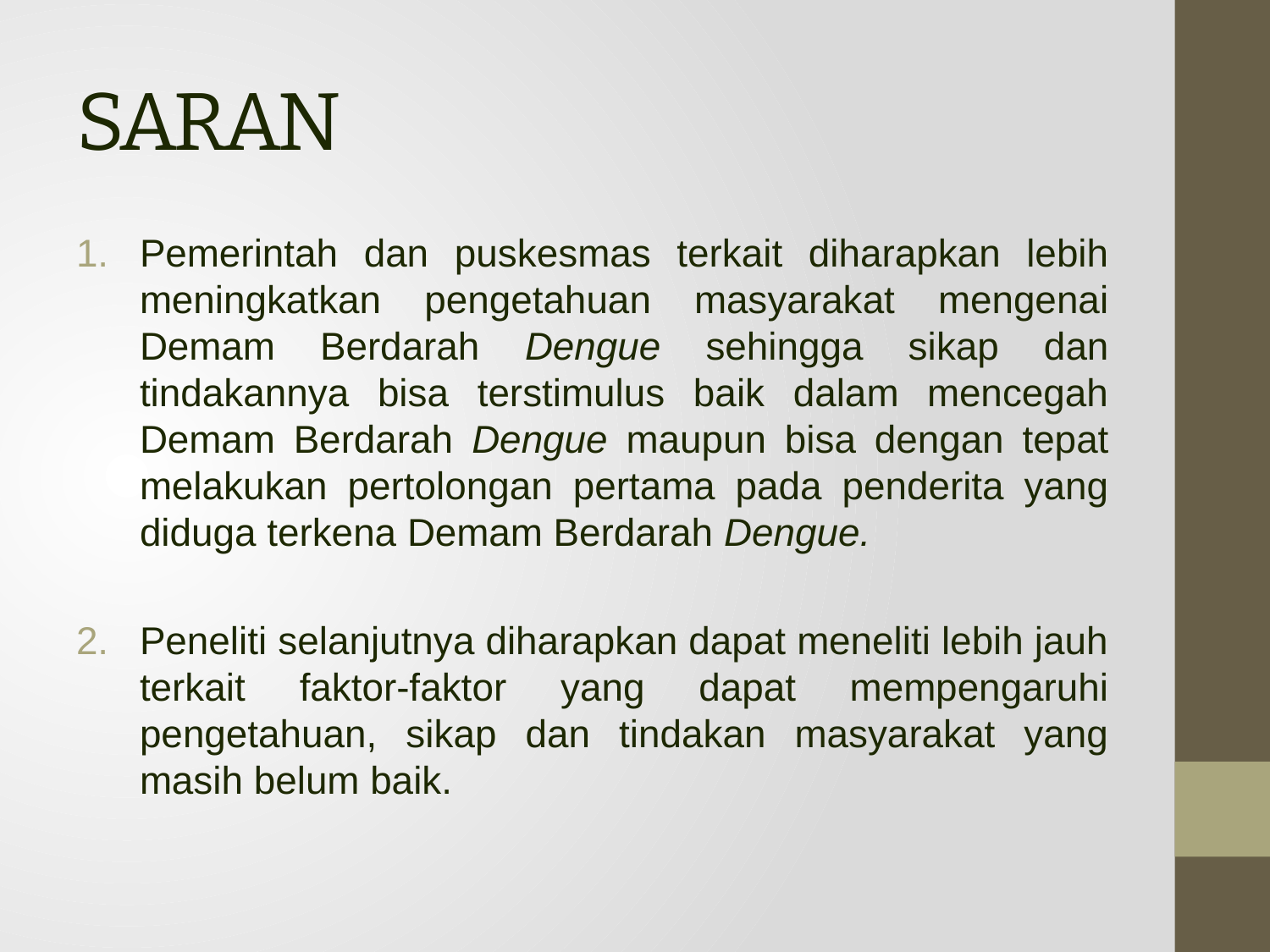

# SARAN
Pemerintah dan puskesmas terkait diharapkan lebih meningkatkan pengetahuan masyarakat mengenai Demam Berdarah Dengue sehingga sikap dan tindakannya bisa terstimulus baik dalam mencegah Demam Berdarah Dengue maupun bisa dengan tepat melakukan pertolongan pertama pada penderita yang diduga terkena Demam Berdarah Dengue.

Peneliti selanjutnya diharapkan dapat meneliti lebih jauh terkait faktor-faktor yang dapat mempengaruhi pengetahuan, sikap dan tindakan masyarakat yang masih belum baik.